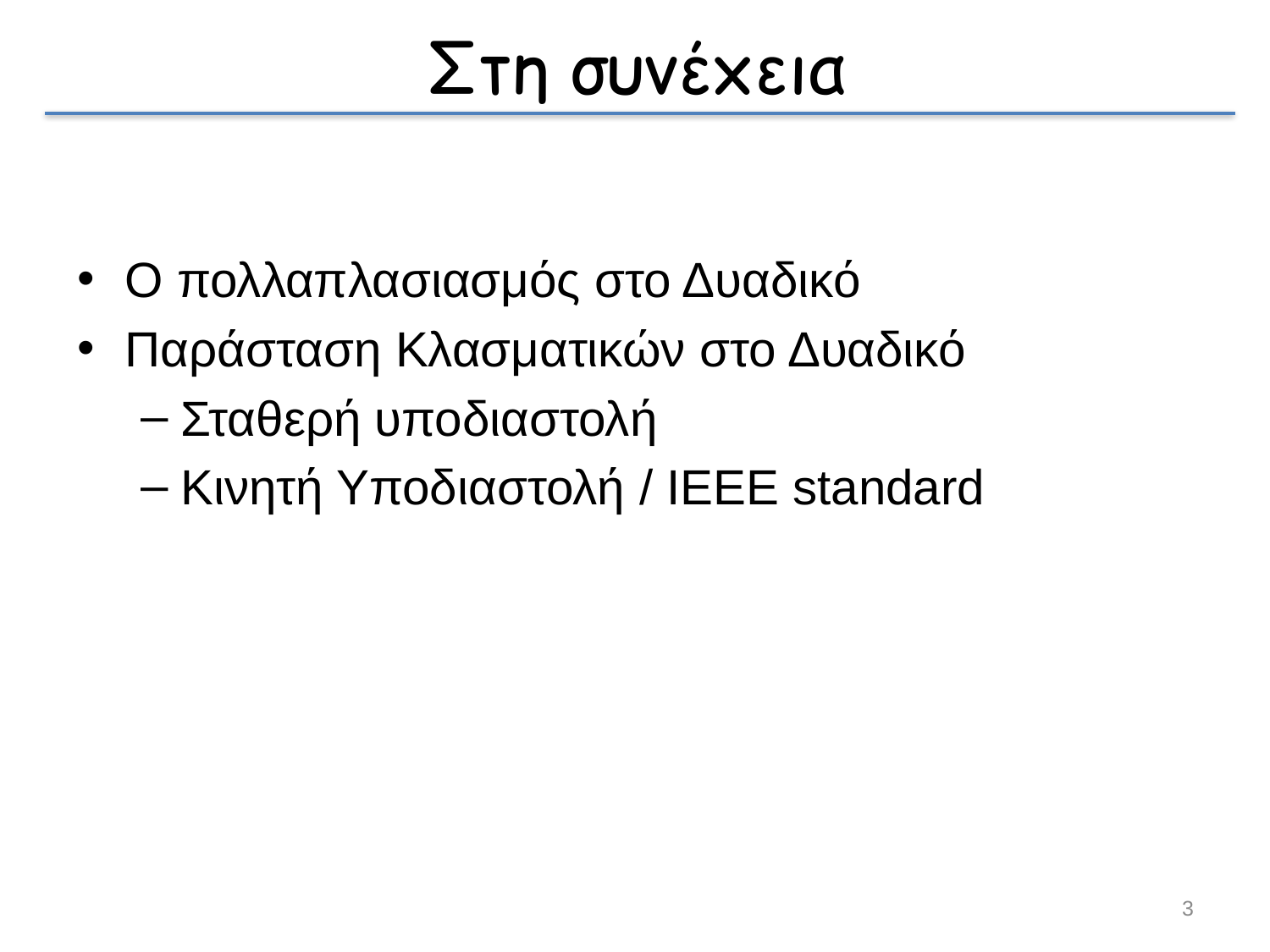

# Στη συνέχεια
Ο πολλαπλασιασμός στο Δυαδικό
Παράσταση Κλασματικών στο Δυαδικό
Σταθερή υποδιαστολή
Κινητή Υποδιαστολή / ΙΕΕΕ standard
3